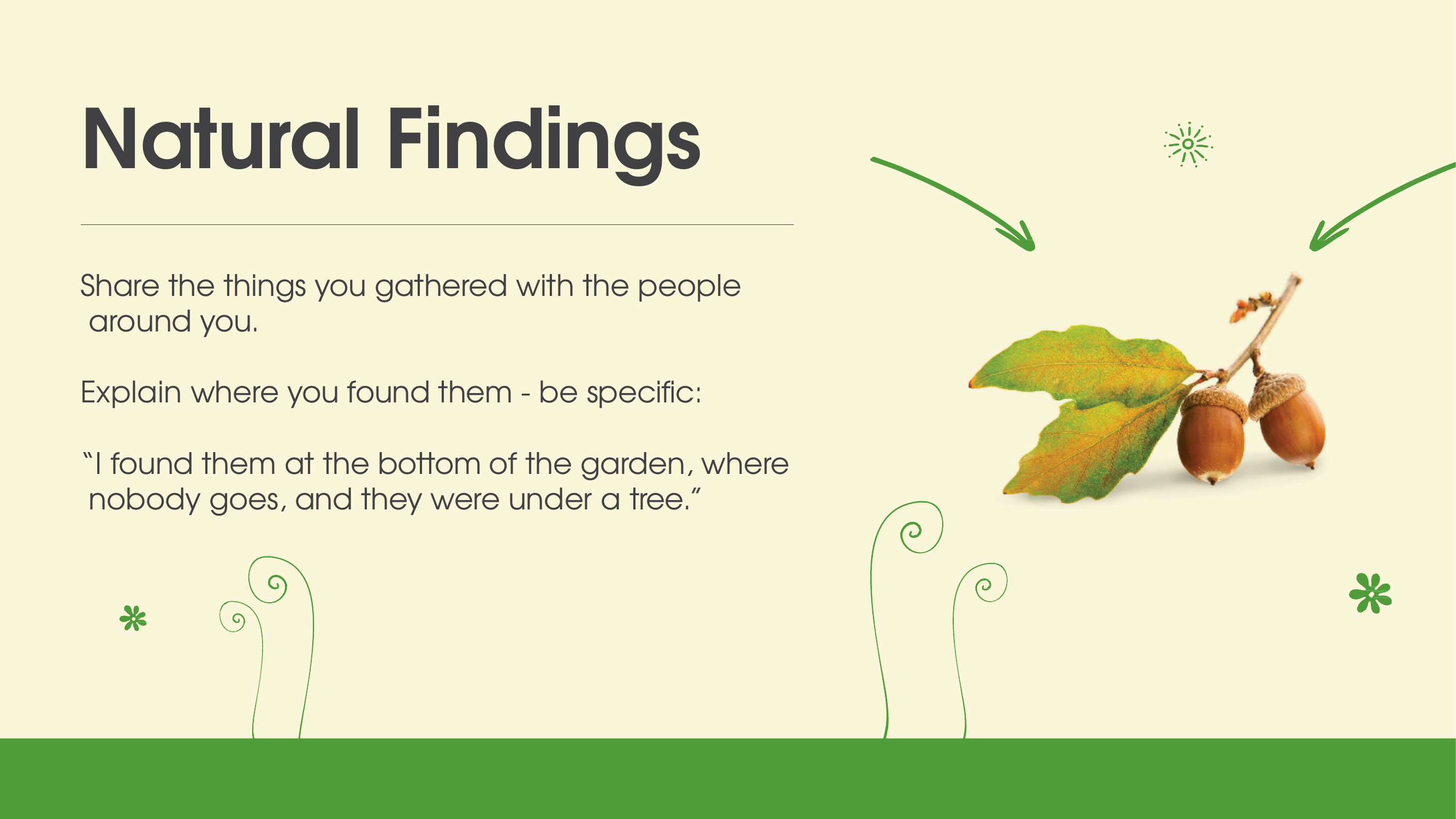

# Natural Findings

Share the things you gathered with the people  around you.

Explain where you found them - be specific:

“I found them at the bottom of the garden, where  nobody goes, and they were under a tree.”